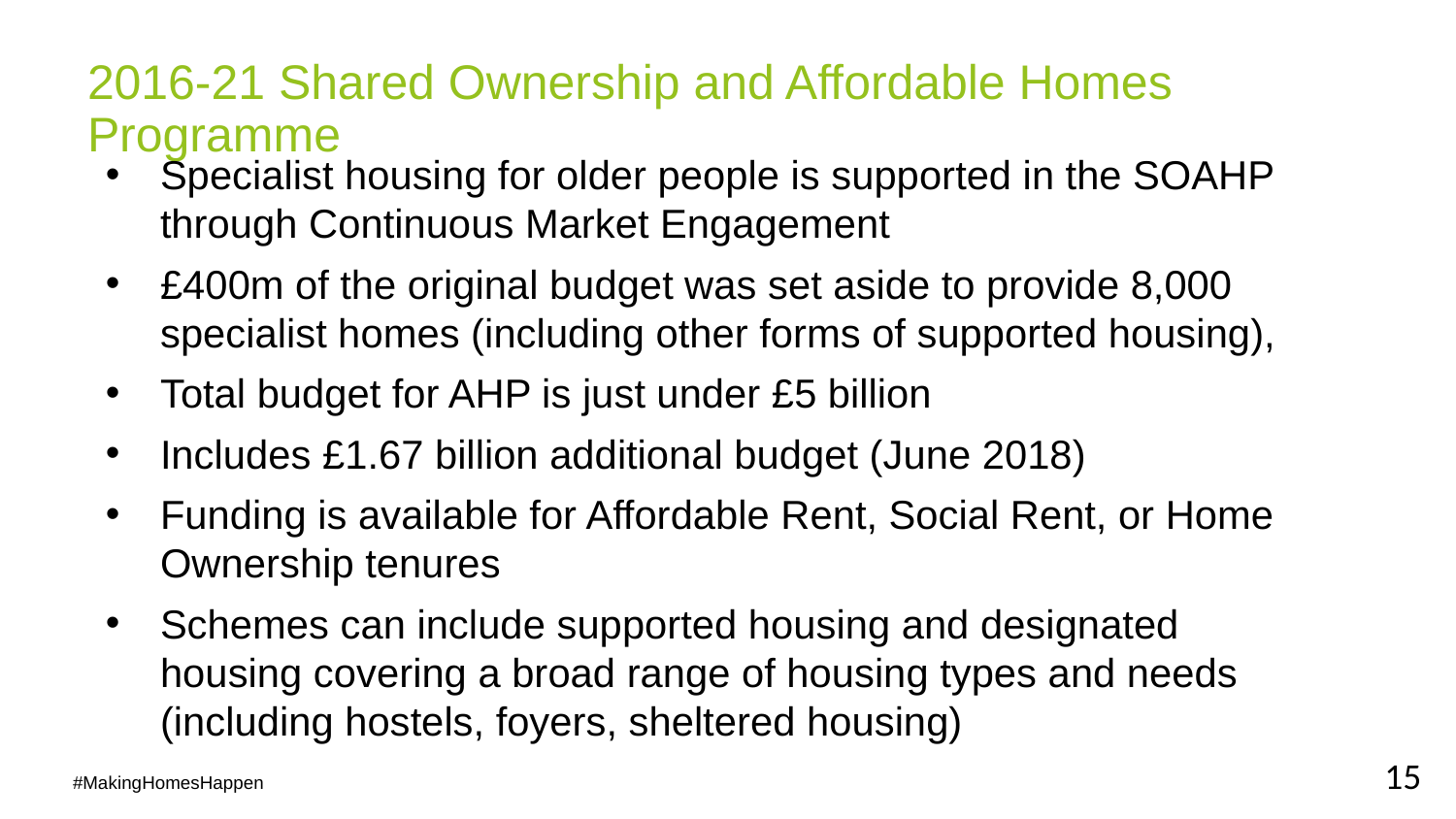

# 2016-21 Shared Ownership and Affordable Homes Programme
Specialist housing for older people is supported in the SOAHP through Continuous Market Engagement
£400m of the original budget was set aside to provide 8,000 specialist homes (including other forms of supported housing),
Total budget for AHP is just under £5 billion
Includes £1.67 billion additional budget (June 2018)
Funding is available for Affordable Rent, Social Rent, or Home Ownership tenures
Schemes can include supported housing and designated housing covering a broad range of housing types and needs (including hostels, foyers, sheltered housing)
15